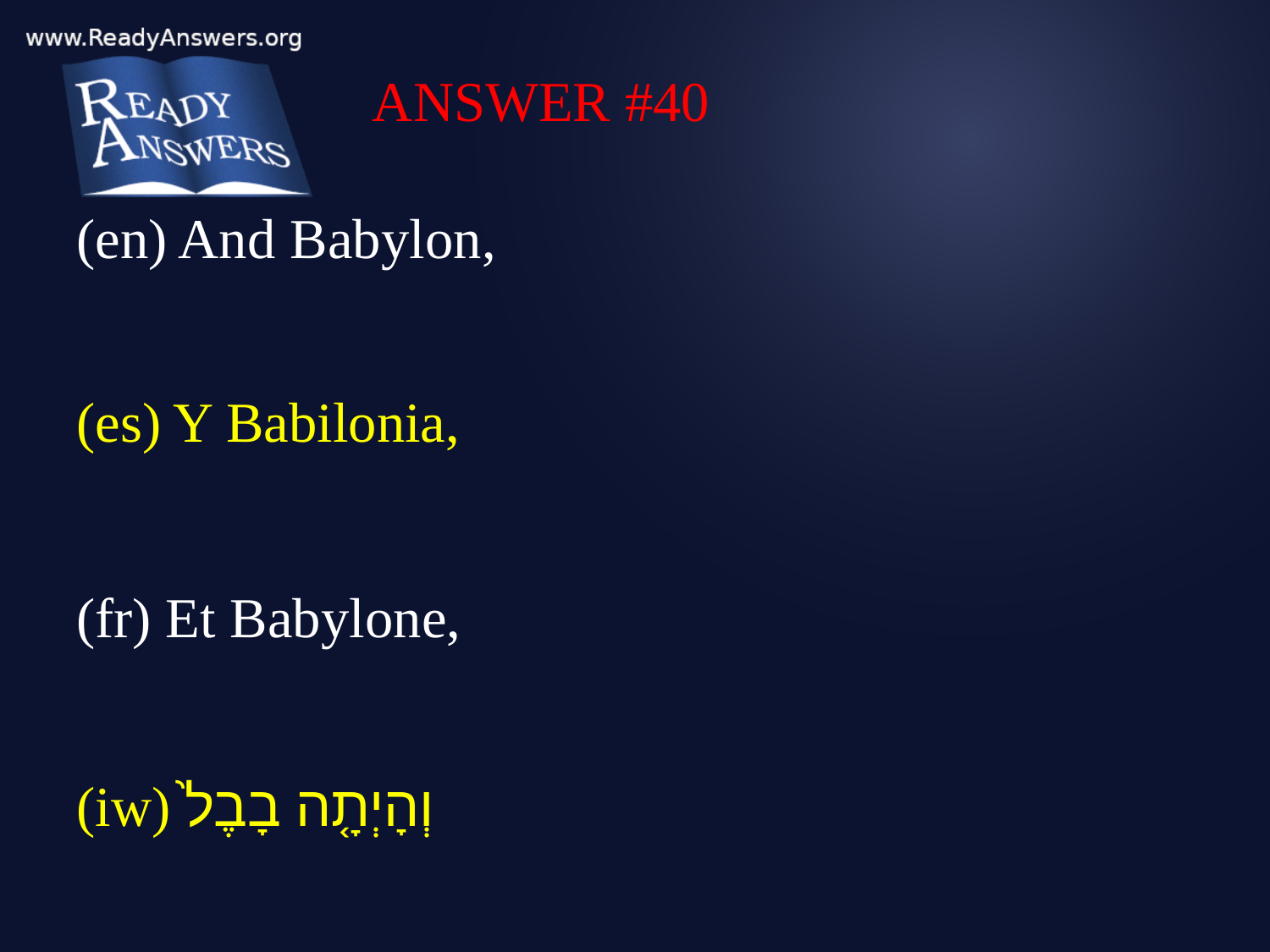

ANSWER #40
(en) And Babylon,
(es) Y Babilonia,
(fr) Et Babylone,
(iw) וְהָיְתָ֤ה בָבֶל֙